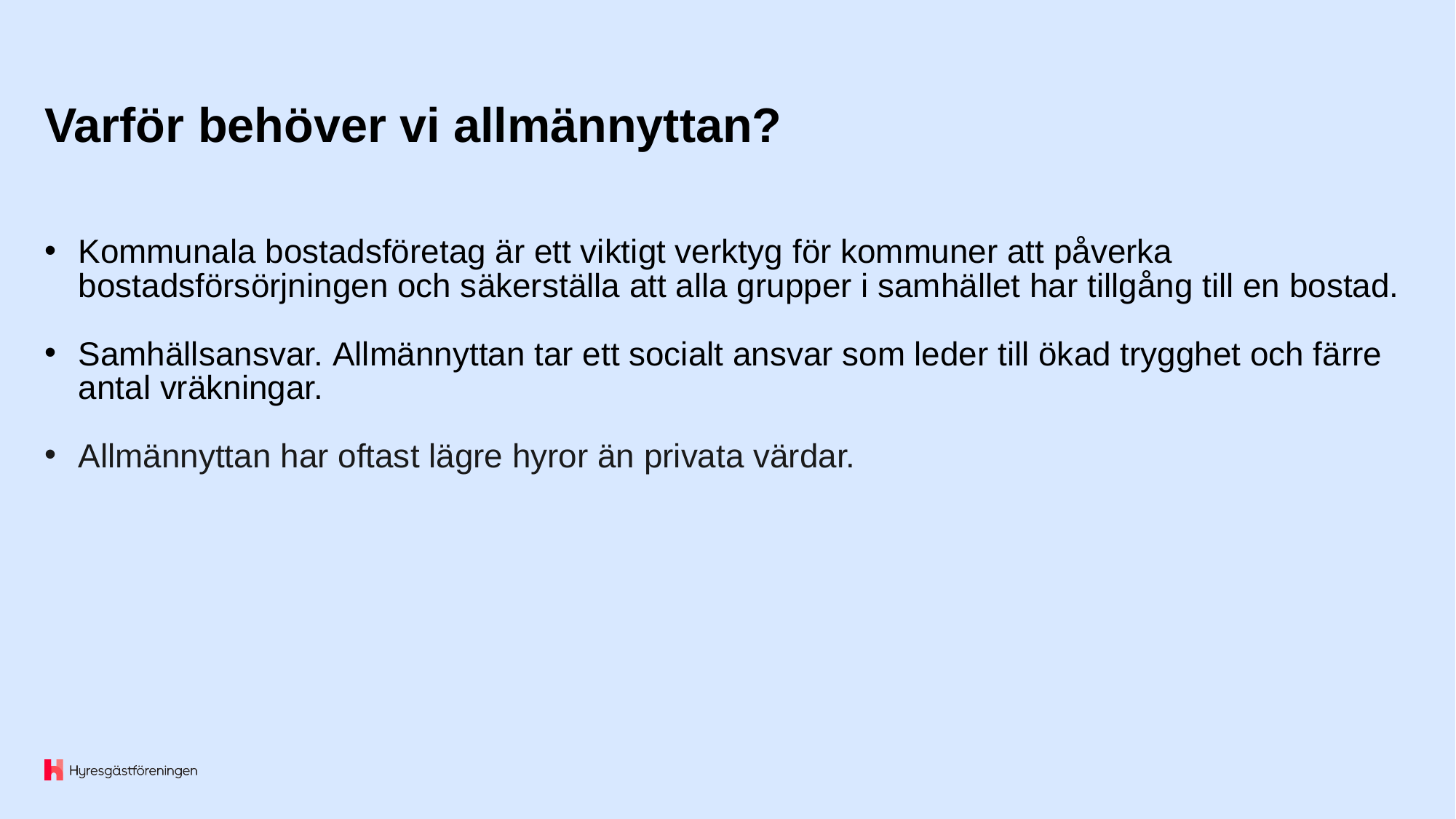

# Varför behöver vi allmännyttan?

Kommunala bostadsföretag är ett viktigt verktyg för kommuner att påverka bostadsförsörjningen och säkerställa att alla grupper i samhället har tillgång till en bostad.

Samhällsansvar. Allmännyttan tar ett socialt ansvar som leder till ökad trygghet och färre antal vräkningar.

Allmännyttan har oftast lägre hyror än privata värdar.